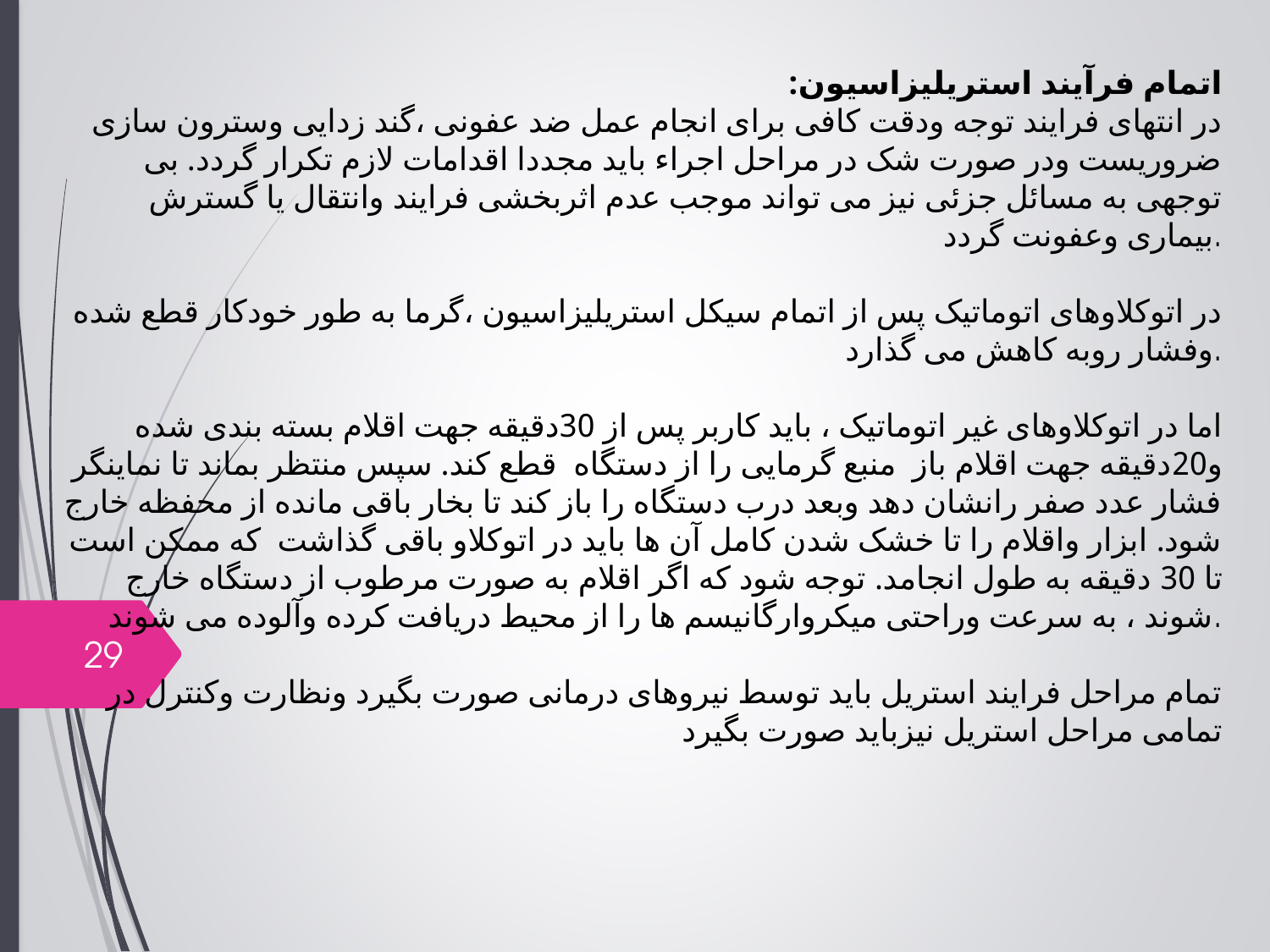

اتمام فرآیند استریلیزاسیون:
در انتهای فرایند توجه ودقت کافی برای انجام عمل ضد عفونی ،گند زدایی وسترون سازی ضروریست ودر صورت شک در مراحل اجراء باید مجددا اقدامات لازم تکرار گردد. بی توجهی به مسائل جزئی نیز می تواند موجب عدم اثربخشی فرایند وانتقال یا گسترش بیماری وعفونت گردد.

در اتوکلاوهای اتوماتیک پس از اتمام سیکل استریلیزاسیون ،گرما به طور خودکار قطع شده وفشار روبه کاهش می گذارد.

اما در اتوکلاوهای غیر اتوماتیک ، باید کاربر پس از 30دقیقه جهت اقلام بسته بندی شده و20دقیقه جهت اقلام باز  منبع گرمایی را از دستگاه  قطع کند. سپس منتظر بماند تا نماینگر فشار عدد صفر رانشان دهد وبعد درب دستگاه را باز کند تا بخار باقی مانده از محفظه خارج شود. ابزار واقلام را تا خشک شدن کامل آن ها باید در اتوکلاو باقی گذاشت  که ممکن است تا 30 دقیقه به طول انجامد. توجه شود که اگر اقلام به صورت مرطوب از دستگاه خارج شوند ، به سرعت وراحتی میکروارگانیسم ها را از محیط دریافت کرده وآلوده می شوند.

تمام مراحل فرایند استریل باید توسط نیروهای درمانی صورت بگیرد ونظارت وکنترل در تمامی مراحل استریل نیزباید صورت بگیرد
29